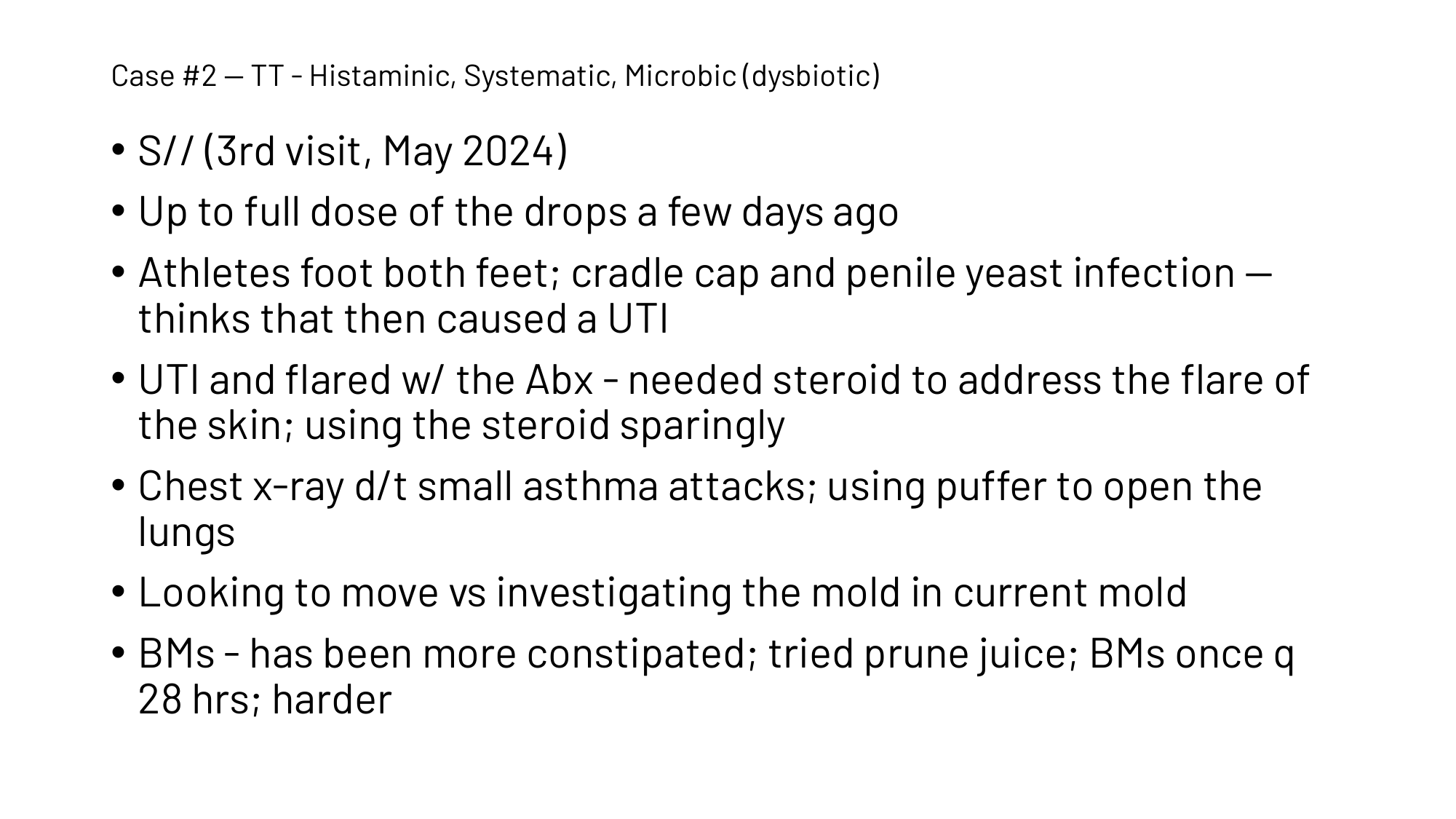

# Case #2 — TT - Histaminic, Systematic, Microbic (dysbiotic)
S// (3rd visit, May 2024)
Up to full dose of the drops a few days ago
Athletes foot both feet; cradle cap and penile yeast infection — thinks that then caused a UTI
UTI and flared w/ the Abx - needed steroid to address the flare of the skin; using the steroid sparingly
Chest x-ray d/t small asthma attacks; using puffer to open the lungs
Looking to move vs investigating the mold in current mold
BMs - has been more constipated; tried prune juice; BMs once q 28 hrs; harder